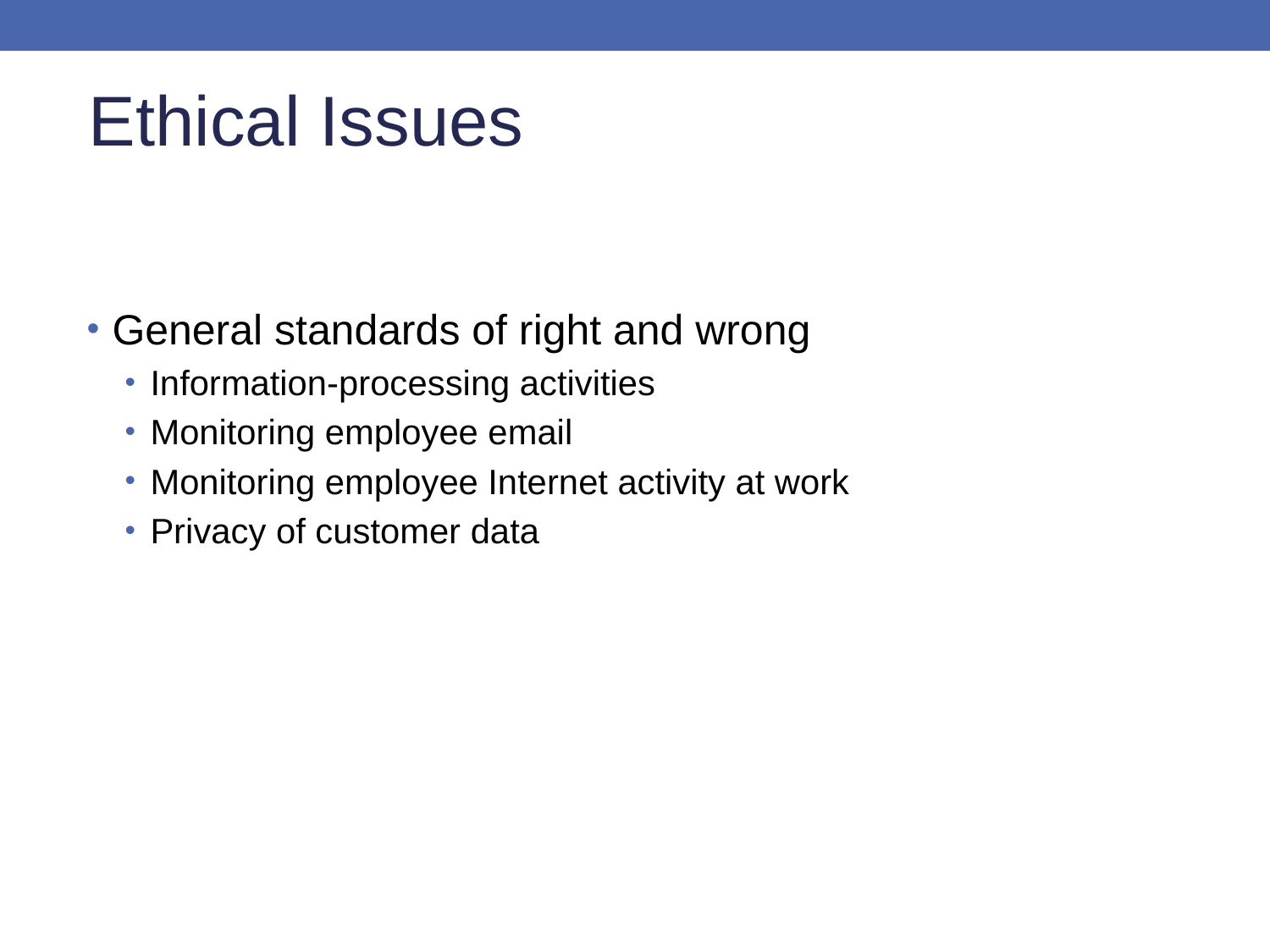

Ethical Issues
General standards of right and wrong
Information-processing activities
Monitoring employee email
Monitoring employee Internet activity at work
Privacy of customer data